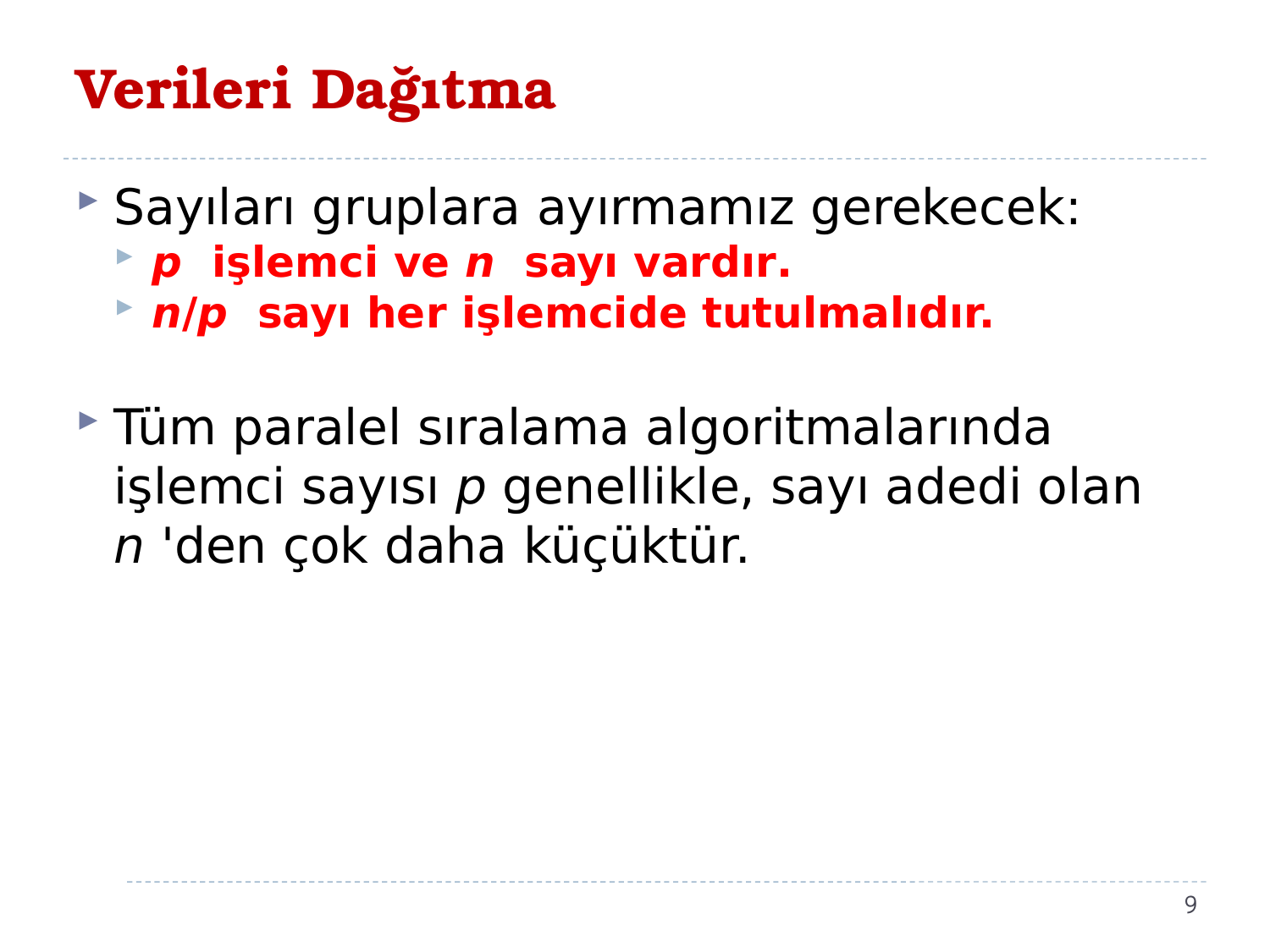

# Verileri Dağıtma
Sayıları gruplara ayırmamız gerekecek:
p  işlemci ve n  sayı vardır.
n/p  sayı her işlemcide tutulmalıdır.

Tüm paralel sıralama algoritmalarında işlemci sayısı p genellikle, sayı adedi olan
n 'den çok daha küçüktür.

9